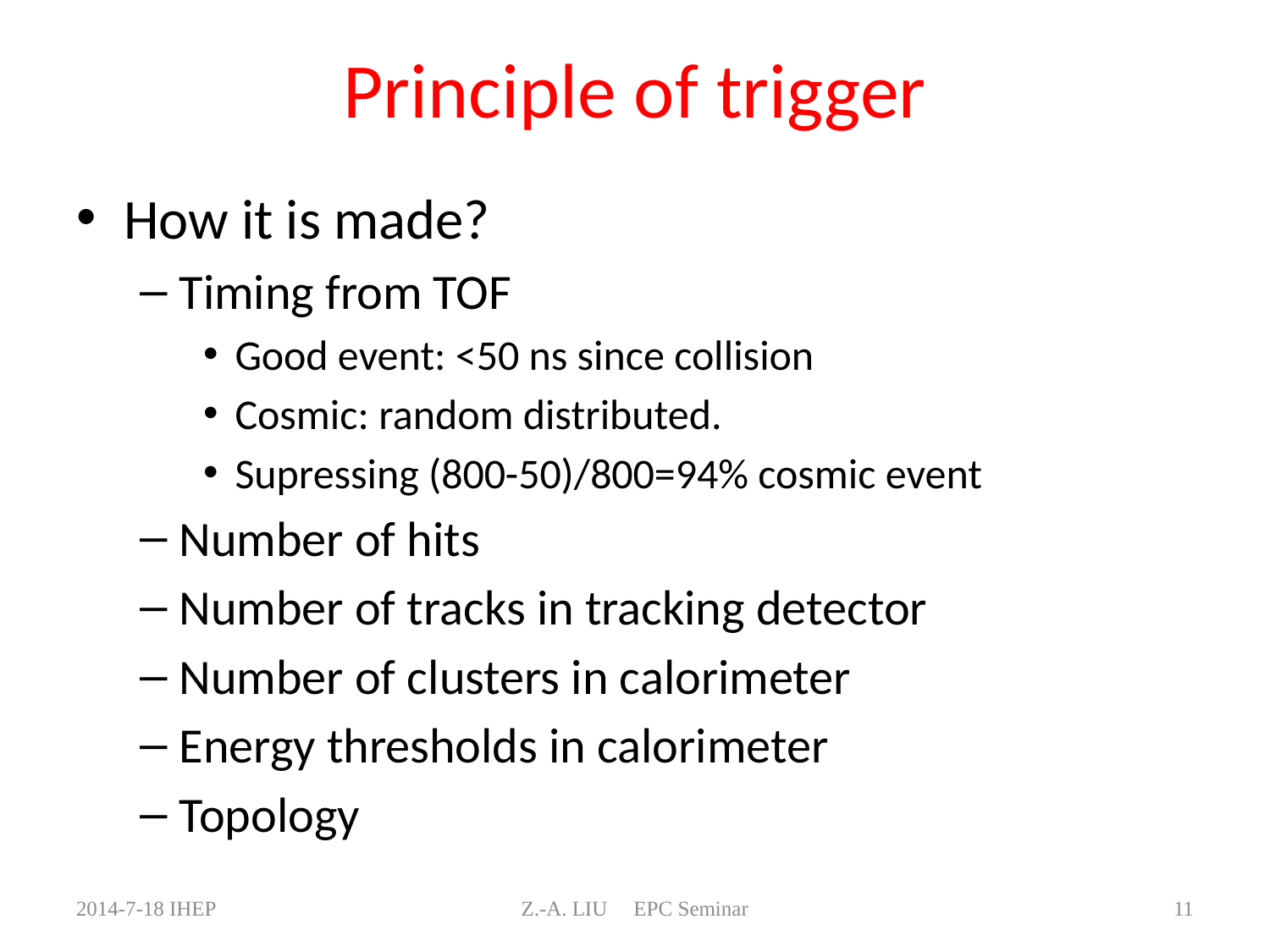

# Principle of trigger
How it is made?
Timing from TOF
Good event: <50 ns since collision
Cosmic: random distributed.
Supressing (800-50)/800=94% cosmic event
Number of hits
Number of tracks in tracking detector
Number of clusters in calorimeter
Energy thresholds in calorimeter
Topology
2014-7-18 IHEP
Z.-A. LIU     EPC Seminar
11